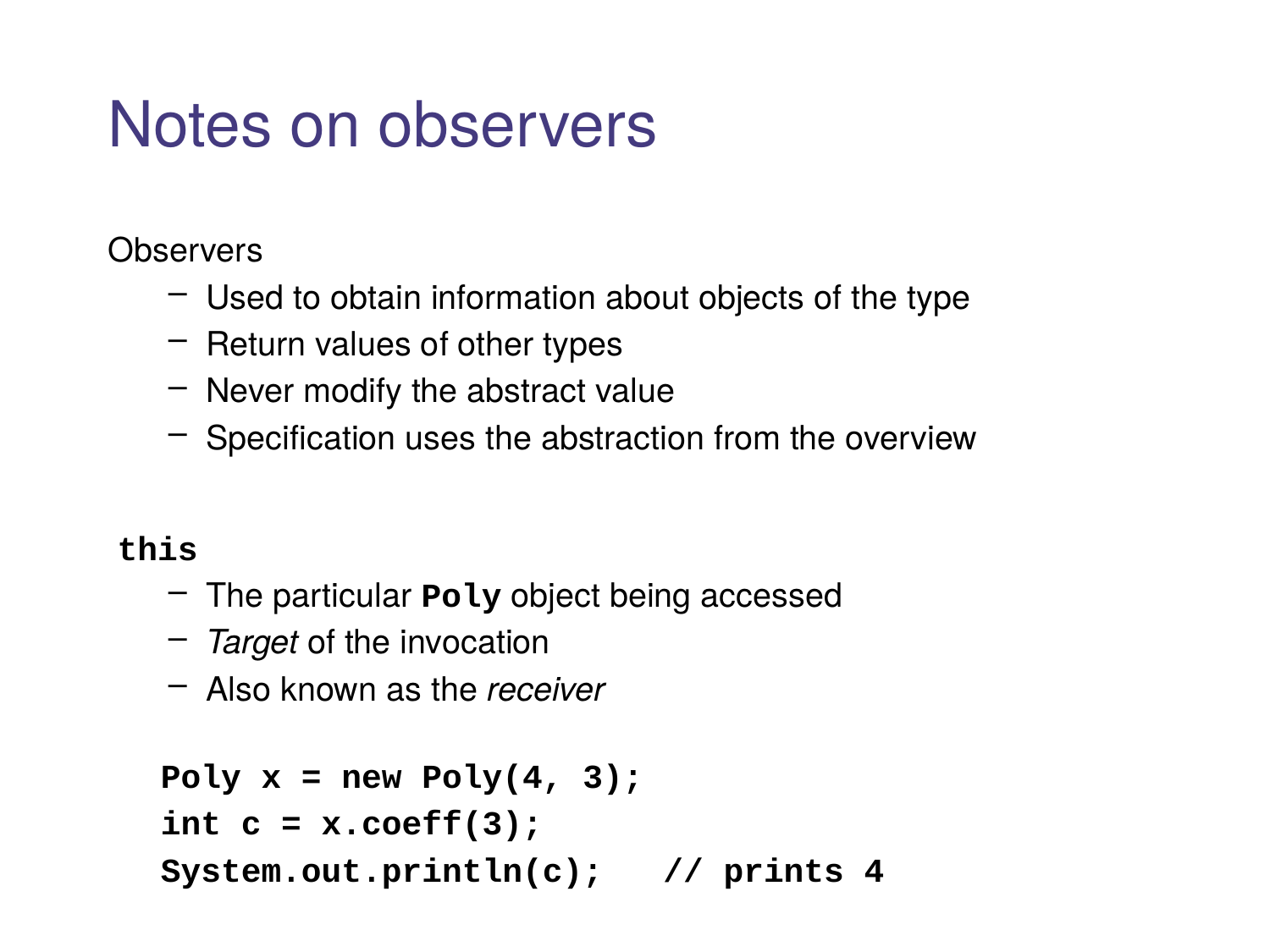

# Notes on observers
Observers
Used to obtain information about objects of the type
Return values of other types
Never modify the abstract value
Specification uses the abstraction from the overview

 this
The particular Poly object being accessed
Target of the invocation
Also known as the receiver
Poly x = new Poly(4, 3);
int c = x.coeff(3);
System.out.println(c);   // prints 4